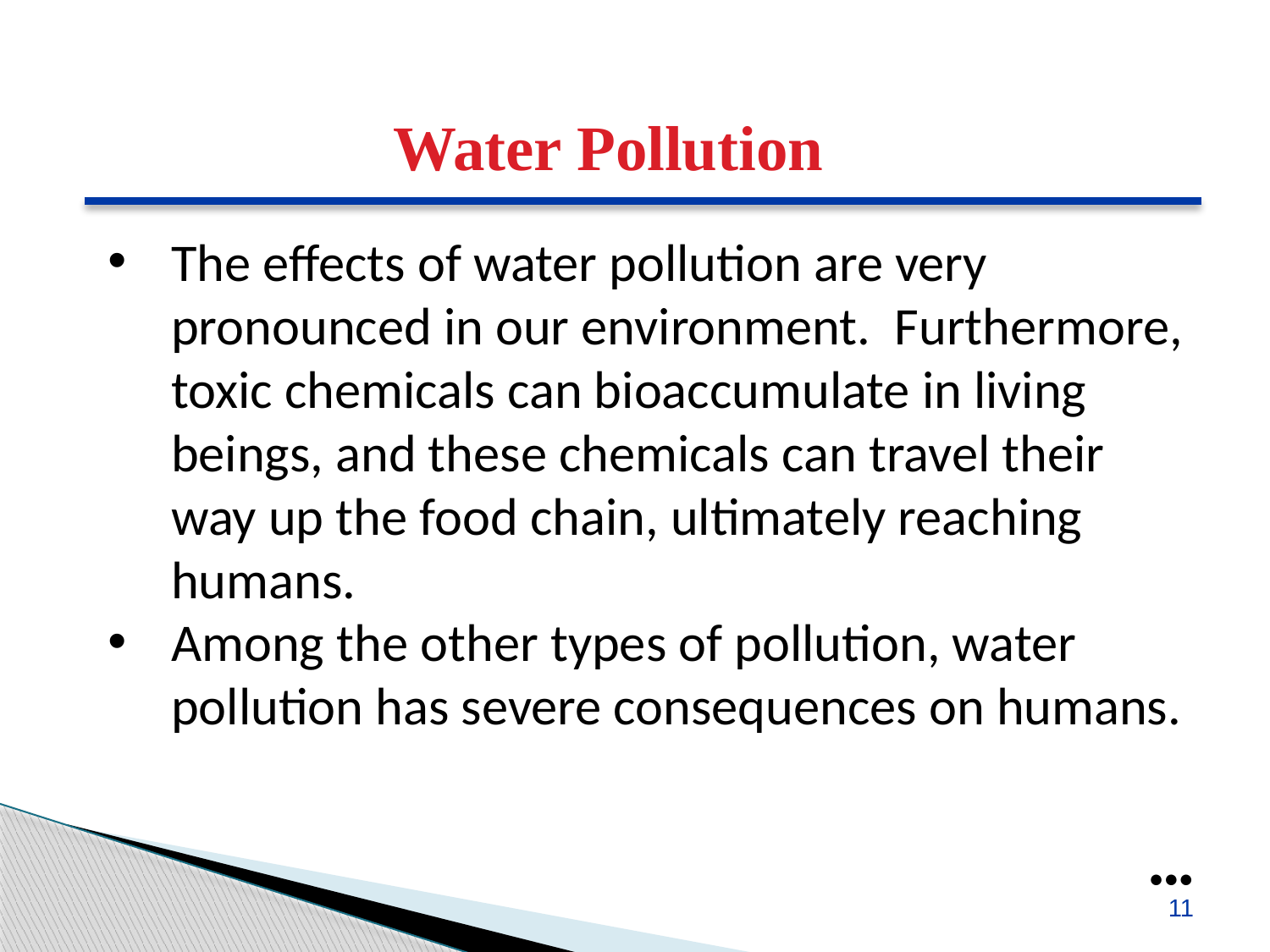

Water Pollution
The effects of water pollution are very pronounced in our environment.  Furthermore, toxic chemicals can bioaccumulate in living beings, and these chemicals can travel their way up the food chain, ultimately reaching humans.
Among the other types of pollution, water pollution has severe consequences on humans.
●●●
11